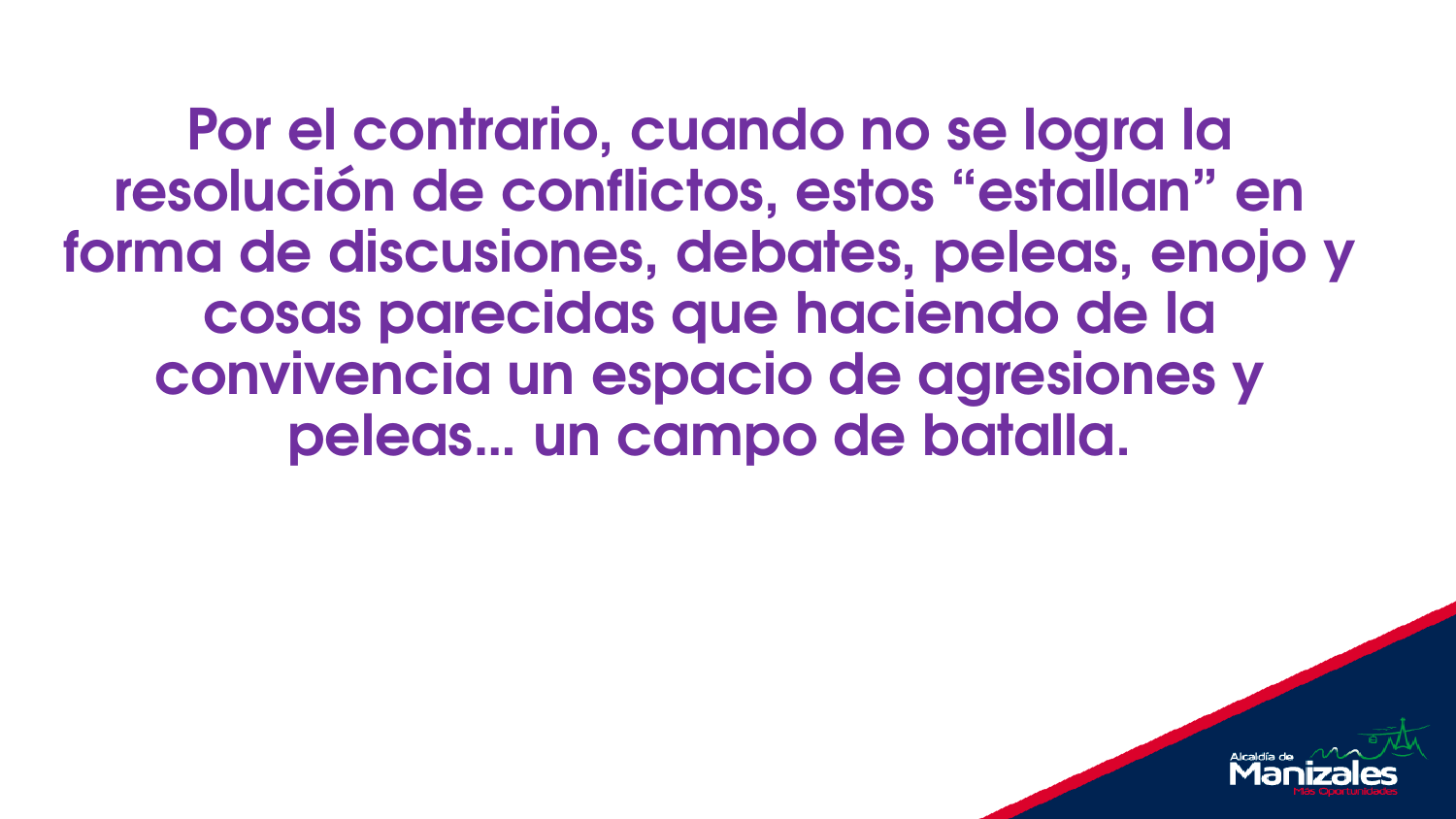

Por el contrario, cuando no se logra la resolución de conflictos, estos “estallan” en forma de discusiones, debates, peleas, enojo y cosas parecidas que haciendo de la convivencia un espacio de agresiones y peleas… un campo de batalla.